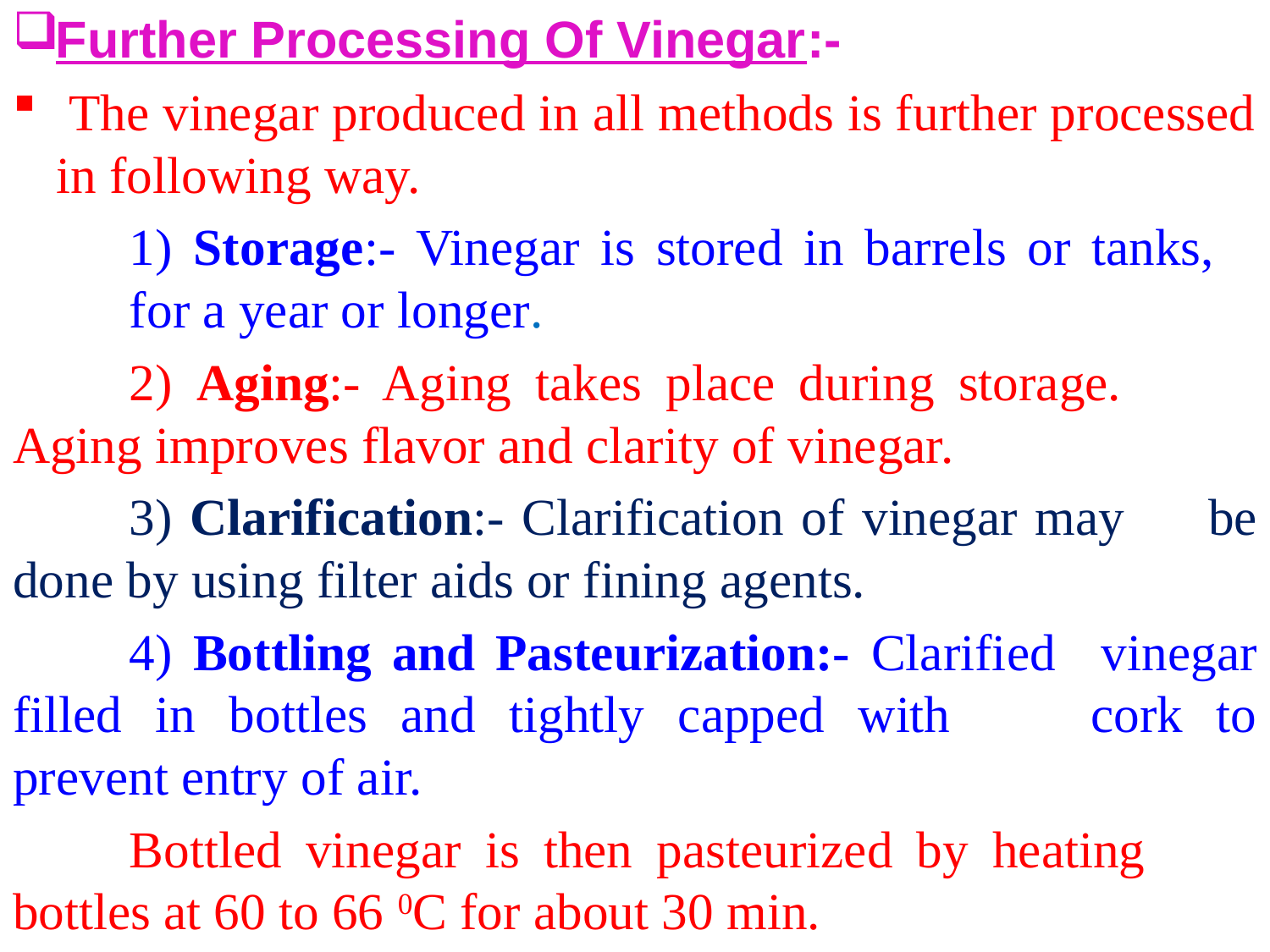

Further Processing Of Vinegar:-
 The vinegar produced in all methods is further processed in following way.
	1) Storage:- Vinegar is stored in barrels or tanks,   	for a year or longer.
	2) Aging:- Aging takes place during storage. 	Aging improves flavor and clarity of vinegar.
	3) Clarification:- Clarification of vinegar may 	be done by using filter aids or fining agents.
	4) Bottling and Pasteurization:- Clarified 	vinegar filled in bottles and tightly capped with 	cork to prevent entry of air.
	Bottled vinegar is then pasteurized by heating 	bottles at 60 to 66 0C for about 30 min.